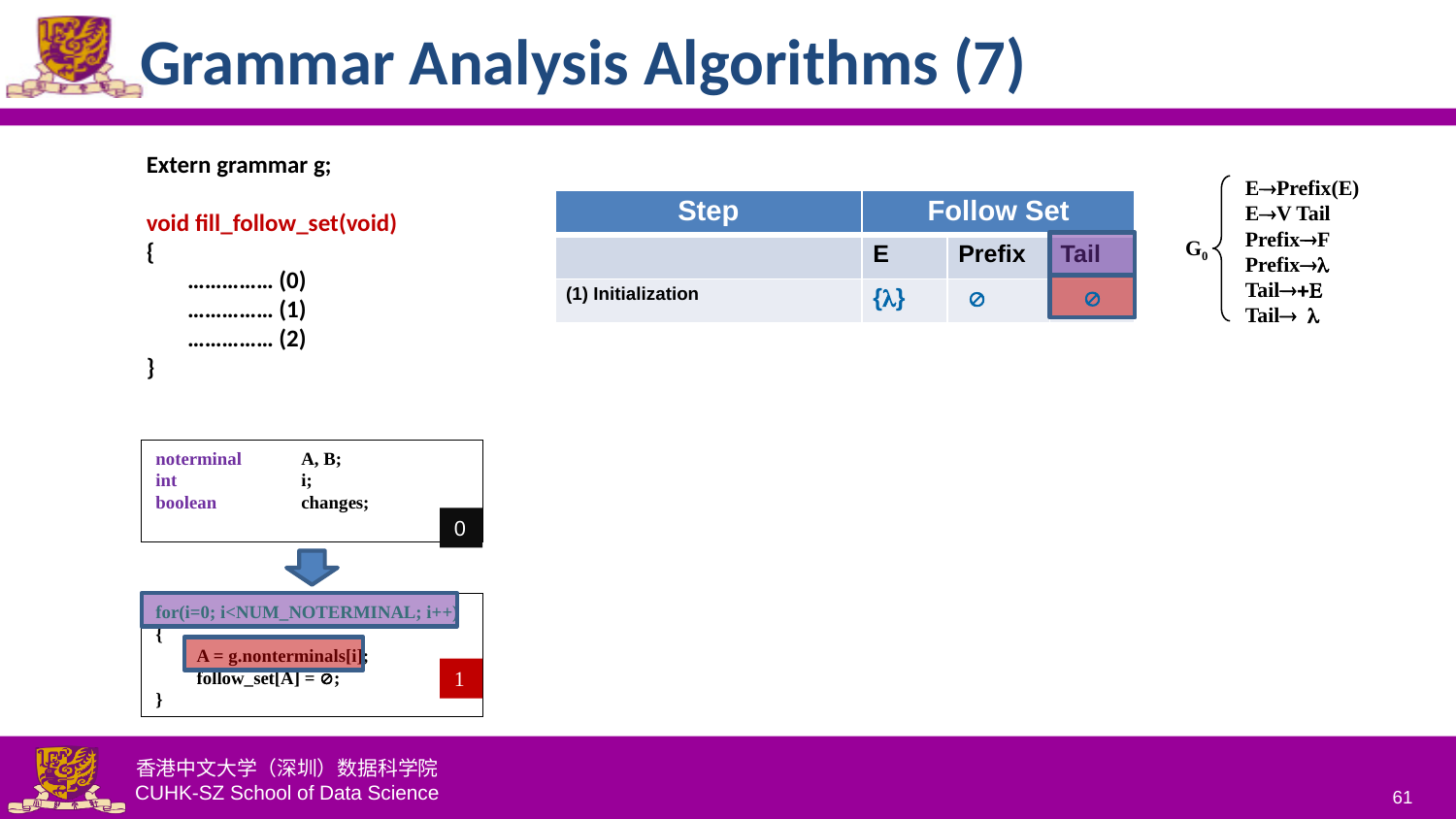

# Grammar Analysis Algorithms (7)
Extern grammar g;

void fill_follow_set(void)
{
	…………… (0)
	…………… (1)
	…………… (2)
}

E→Prefix(E)
E→V Tail
Prefix→F
Prefix→λ
Tail→+Ε
Tail→ λ

G0
| Step | Follow Set |  |  |
| --- | --- | --- | --- |
|  | E | Prefix | Tail |
| (1) Initialization | {λ} |  |  |

∅
∅
noterminal 	A, B;
int 	i;
boolean 	changes;
0

for(i=0; i<NUM_NOTERMINAL; i++) {
　　A = g.nonterminals[i];
　　follow_set[A] = ∅;
}

1
61